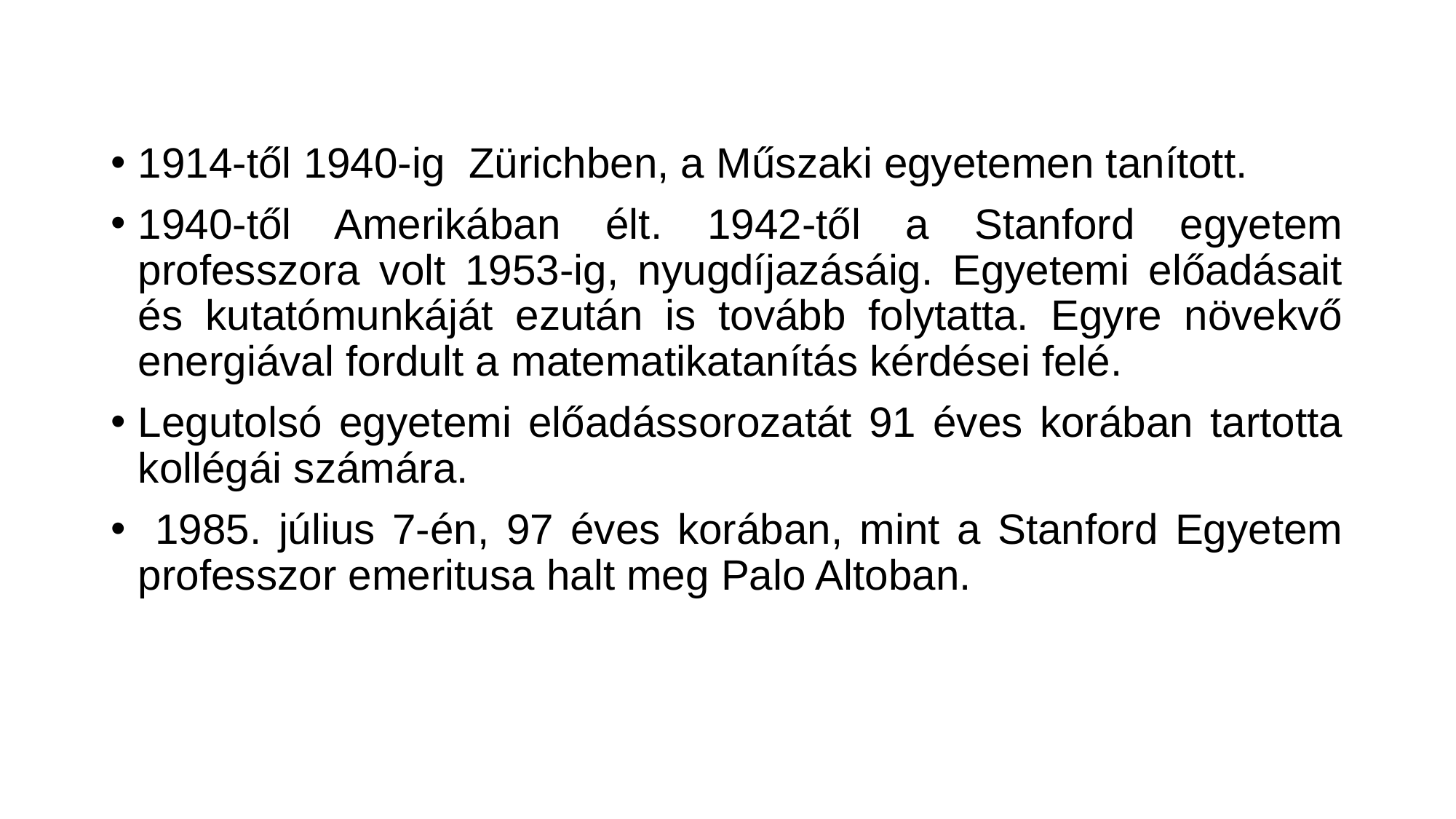

1914-től 1940-ig  Zürichben, a Műszaki egyetemen tanított.
1940-től Amerikában élt. 1942-től a Stanford egyetem professzora volt 1953-ig, nyugdíjazásáig. Egyetemi előadásait és kutatómunkáját ezután is tovább folytatta. Egyre növekvő energiával fordult a matematikatanítás kérdései felé.
Legutolsó egyetemi előadássorozatát 91 éves korában tartotta kollégái számára.
 1985. július 7-én, 97 éves korában, mint a Stanford Egyetem professzor emeritusa halt meg Palo Altoban.